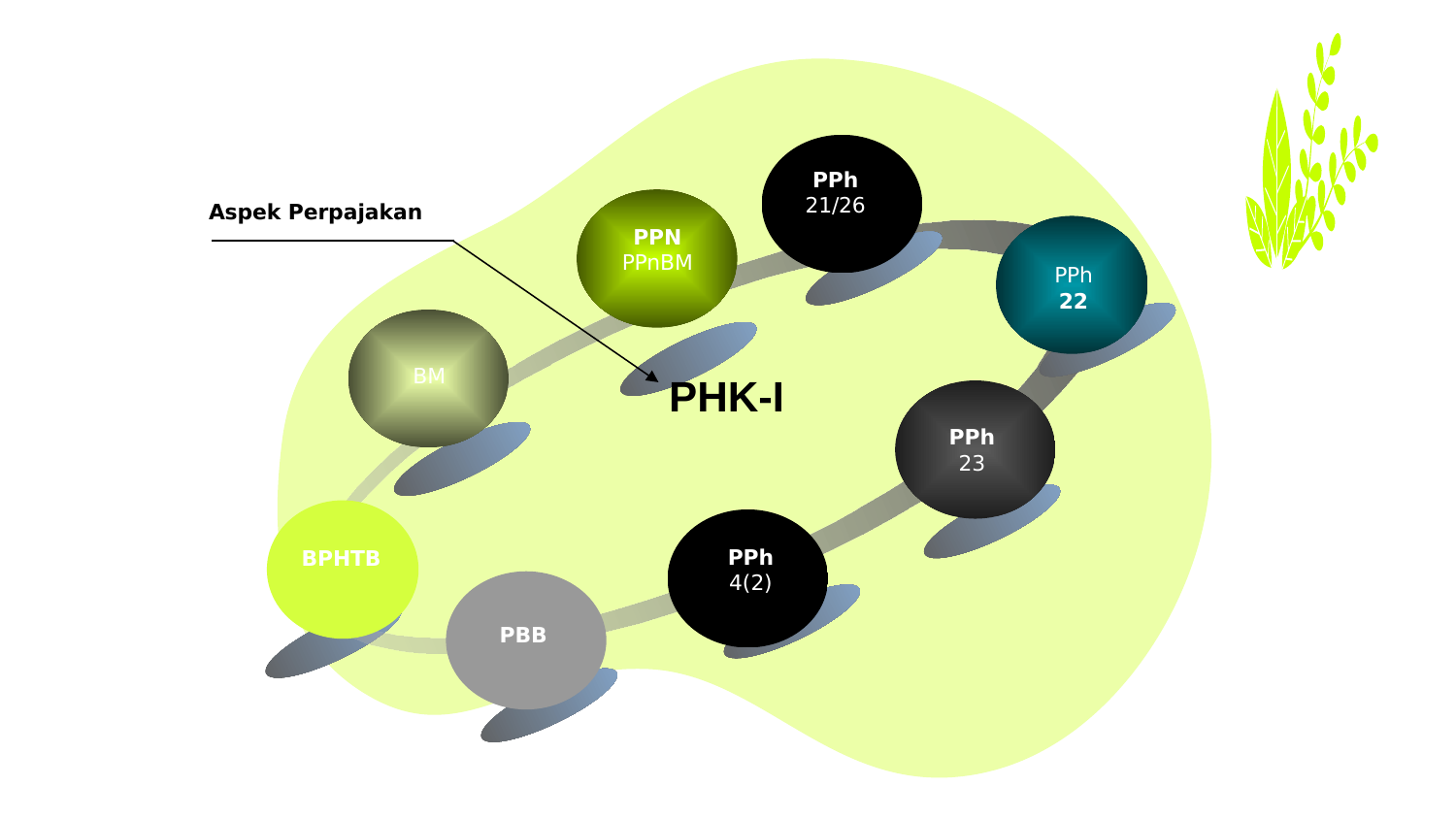

#

PPh
21/26

Aspek Perpajakan

PPN
PPnBM

PPh
22

BM
PHK-I

PPh
23

PPh
4(2)
BPHTB

PBB